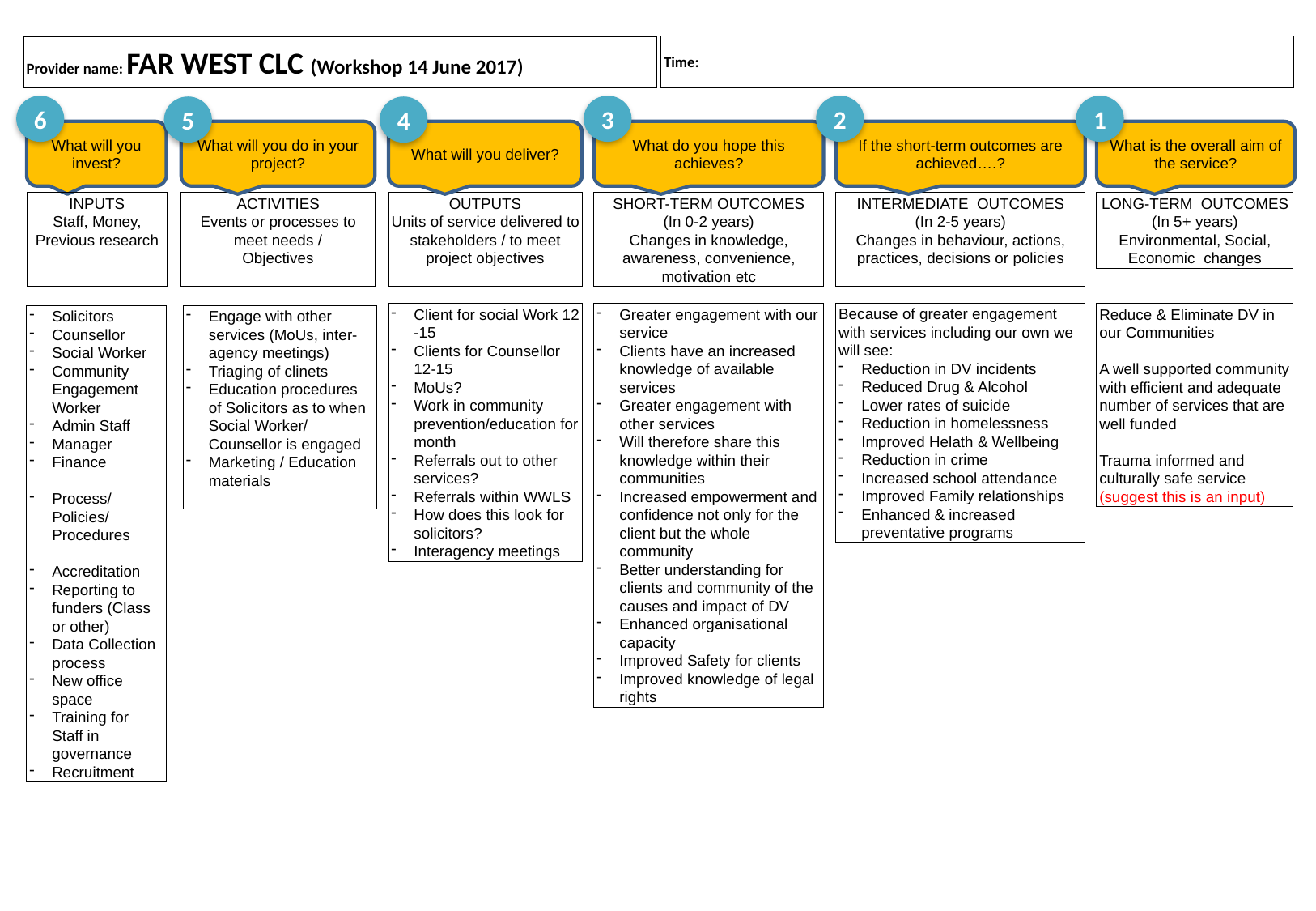

Time:
# Provider name: FAR WEST CLC (Workshop 14 June 2017)
6
3
2
1
5
4
What will you invest?
What will you do in your project?
What will you deliver?
What do you hope this achieves?
If the short-term outcomes are achieved….?
What is the overall aim of the service?
INPUTS
Staff, Money, Previous research

ACTIVITIES
Events or processes to meet needs /
Objectives

OUTPUTS
Units of service delivered to stakeholders / to meet project objectives

SHORT-TERM OUTCOMES
(In 0-2 years)
Changes in knowledge, awareness, convenience, motivation etc
INTERMEDIATE  OUTCOMES
(In 2-5 years)
Changes in behaviour, actions, practices, decisions or policies

LONG-TERM  OUTCOMES
(In 5+ years)
Environmental, Social, Economic  changes
Because of greater engagement with services including our own we will see:
Reduction in DV incidents
Reduced Drug & Alcohol
Lower rates of suicide
Reduction in homelessness
Improved Helath & Wellbeing
Reduction in crime
Increased school attendance
Improved Family relationships
Enhanced & increased preventative programs
Client for social Work 12 -15
Clients for Counsellor 12-15
MoUs?
Work in community prevention/education for month
Referrals out to other services?
Referrals within WWLS
How does this look for solicitors?
Interagency meetings
Greater engagement with our service
Clients have an increased knowledge of available services
Greater engagement with other services
Will therefore share this knowledge within their communities
Increased empowerment and confidence not only for the client but the whole community
Better understanding for clients and community of the causes and impact of DV
Enhanced organisational capacity
Improved Safety for clients
Improved knowledge of legal rights
Reduce & Eliminate DV in our Communities

A well supported community with efficient and adequate number of services that are well funded

Trauma informed and culturally safe service (suggest this is an input)
Solicitors
Counsellor
Social Worker
Community Engagement Worker
Admin Staff
Manager
Finance

Process/ Policies/ Procedures

Accreditation
Reporting to funders (Class or other)
Data Collection process
New office space
Training for Staff in governance
Recruitment
Engage with other services (MoUs, inter-agency meetings)
Triaging of clinets
Education procedures of Solicitors as to when Social Worker/ Counsellor is engaged
Marketing / Education materials